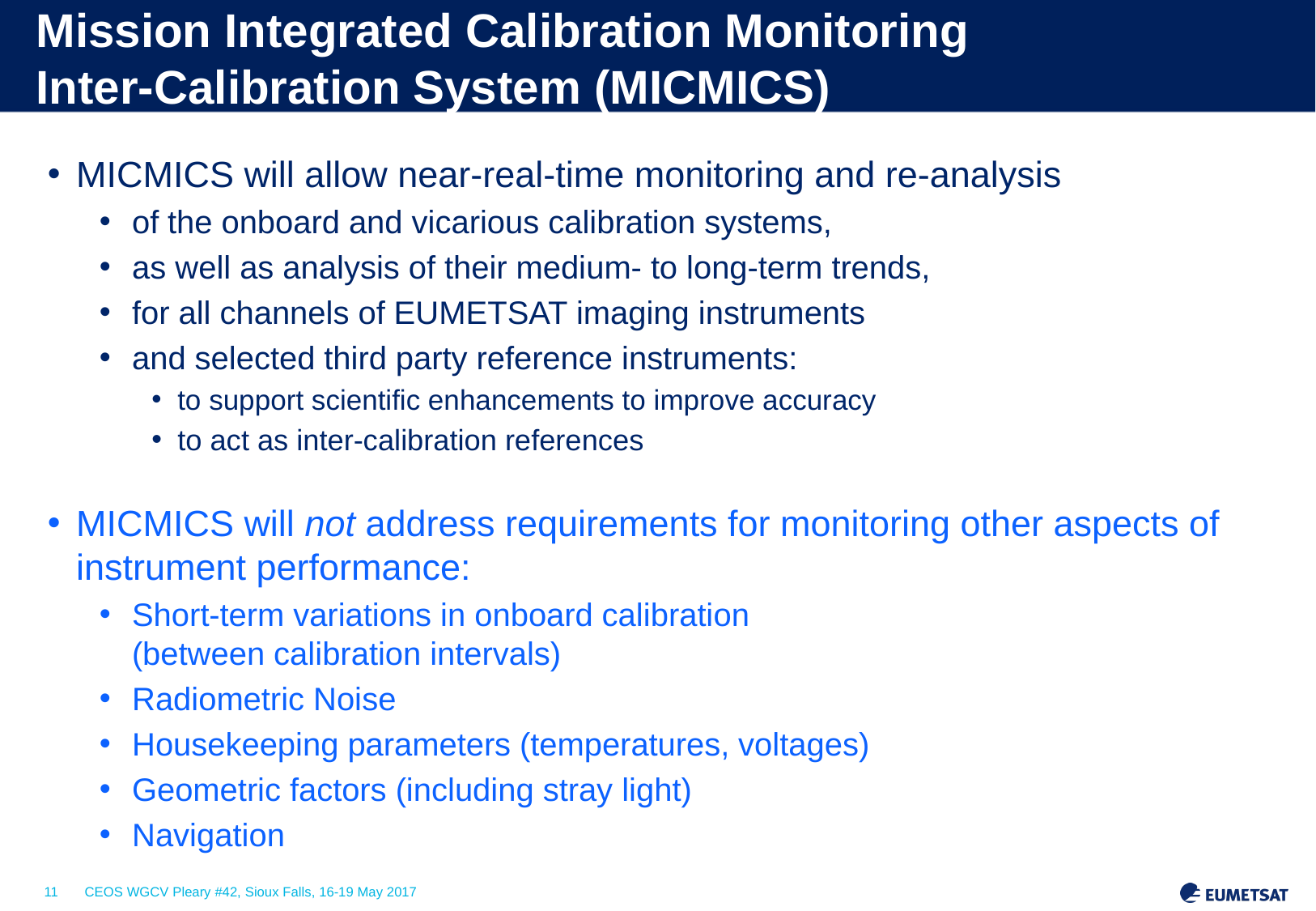

# Mission Integrated Calibration Monitoring Inter-Calibration System (MICMICS)
MICMICS will allow near-real-time monitoring and re-analysis
of the onboard and vicarious calibration systems,
as well as analysis of their medium- to long-term trends,
for all channels of EUMETSAT imaging instruments
and selected third party reference instruments:
to support scientific enhancements to improve accuracy
to act as inter-calibration references

MICMICS will not address requirements for monitoring other aspects of instrument performance:
Short-term variations in onboard calibration
(between calibration intervals)
Radiometric Noise
Housekeeping parameters (temperatures, voltages)
Geometric factors (including stray light)
Navigation